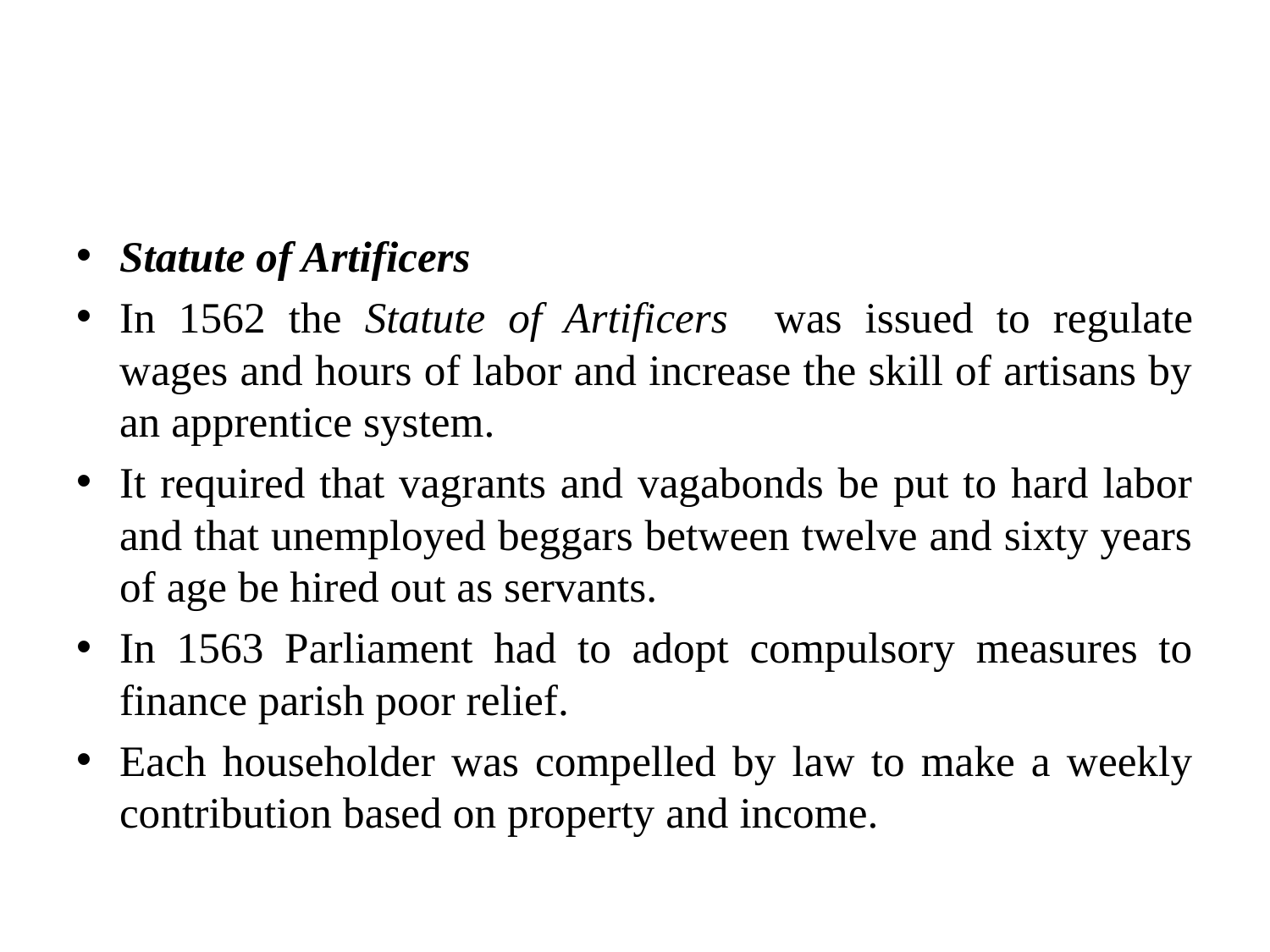

#
Statute of Artificers
In 1562 the Statute of Artificers  was issued to regulate wages and hours of labor and increase the skill of artisans by an apprentice system.
It required that vagrants and vagabonds be put to hard labor and that unemployed beggars between twelve and sixty years of age be hired out as servants.
In 1563 Parliament had to adopt compulsory measures to finance parish poor relief.
Each householder was compelled by law to make a weekly contribution based on property and income.